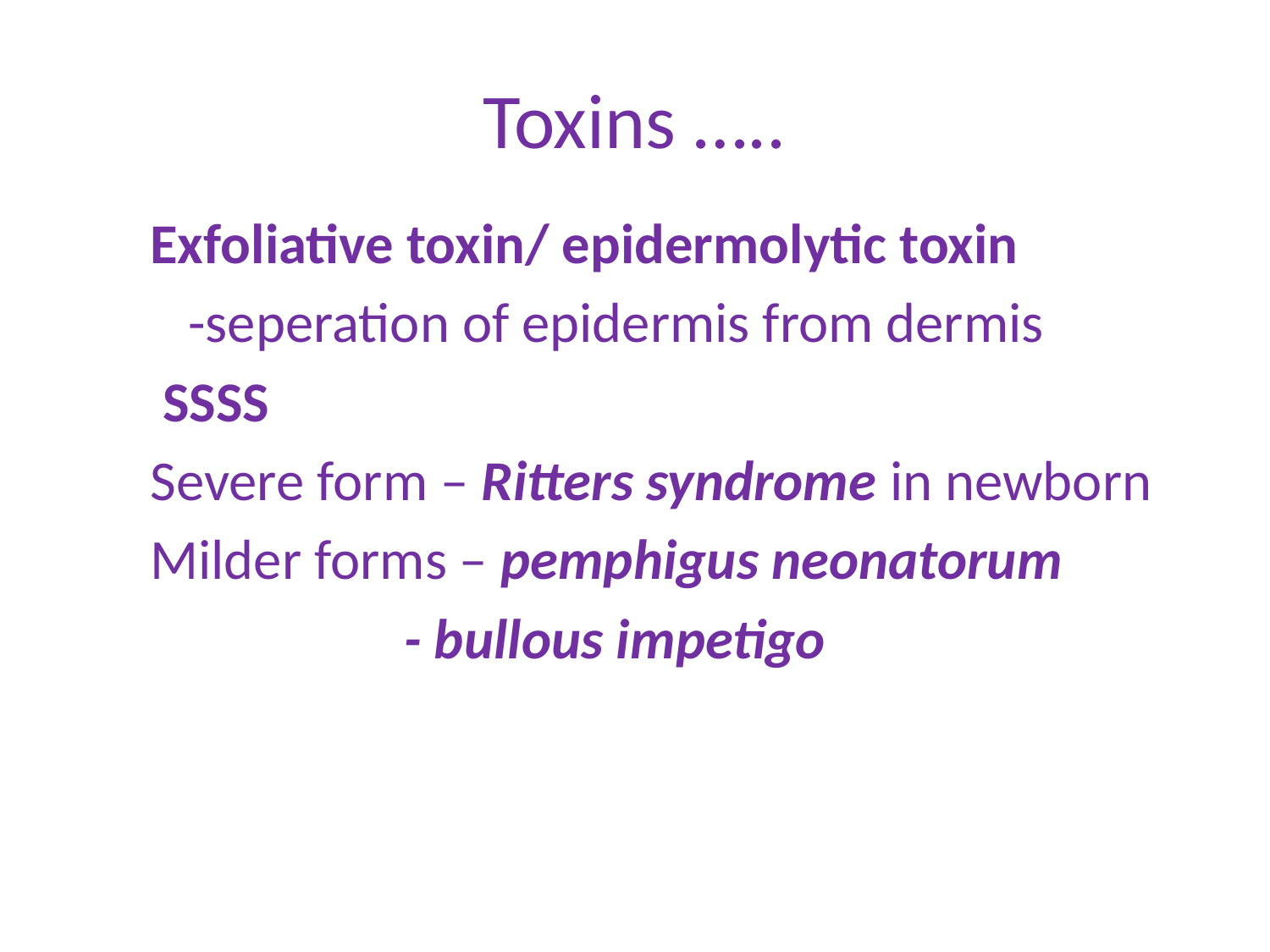

# Toxins …..
Exfoliative toxin/ epidermolytic toxin
   -seperation of epidermis from dermis
 SSSS
Severe form – Ritters syndrome in newborn
Milder forms – pemphigus neonatorum
                    - bullous impetigo